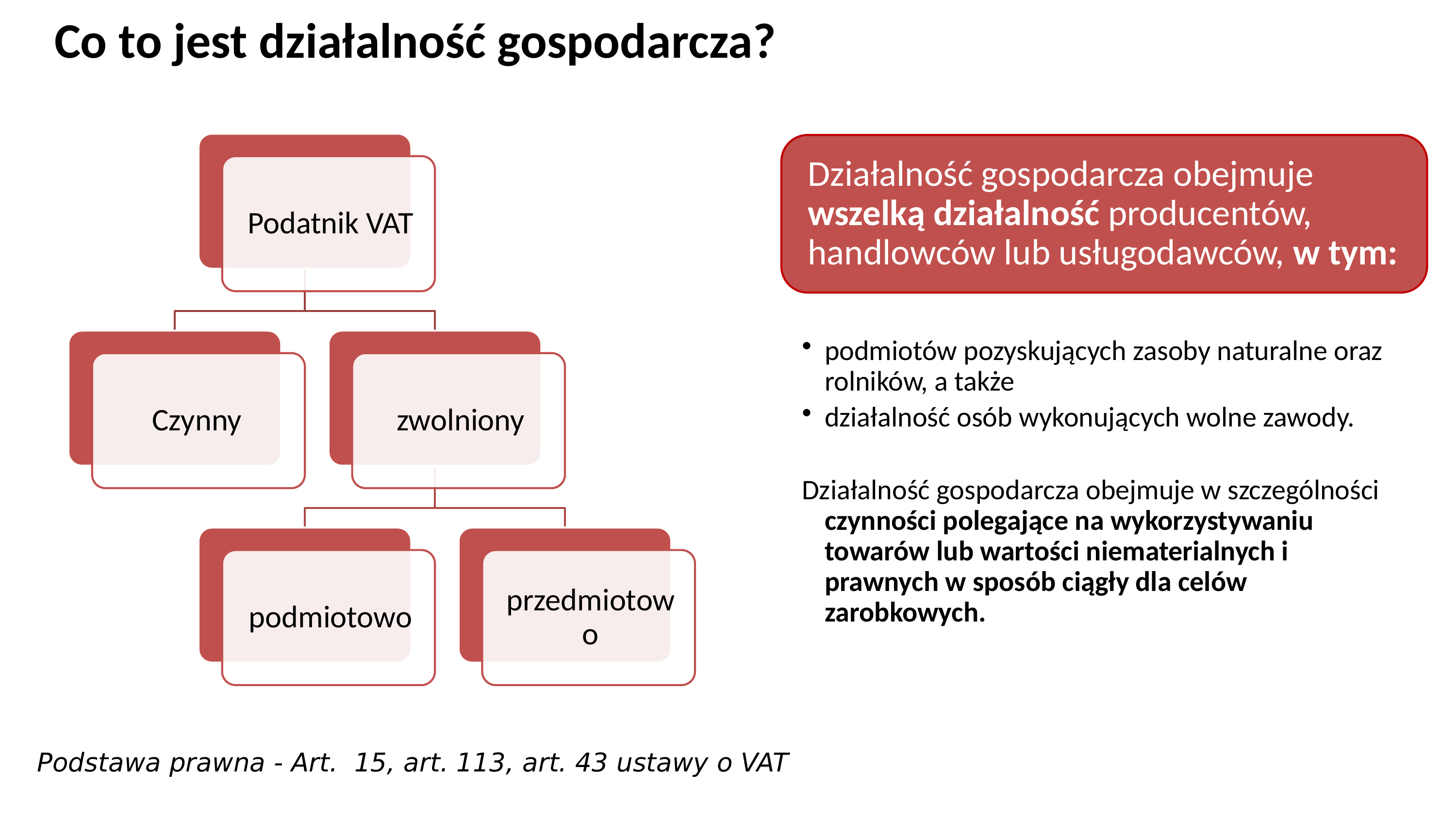

# Co to jest działalność gospodarcza?
Działalność gospodarcza obejmuje wszelką działalność producentów, handlowców lub usługodawców, w tym:

podmiotów pozyskujących zasoby naturalne oraz rolników, a także
działalność osób wykonujących wolne zawody.

Działalność gospodarcza obejmuje w szczególności czynności polegające na wykorzystywaniu towarów lub wartości niematerialnych i prawnych w sposób ciągły dla celów zarobkowych.
Podatnik VAT
Czynny
zwolniony
podmiotowo
przedmiotowo

Podstawa prawna - Art.  15, art. 113, art. 43 ustawy o VAT